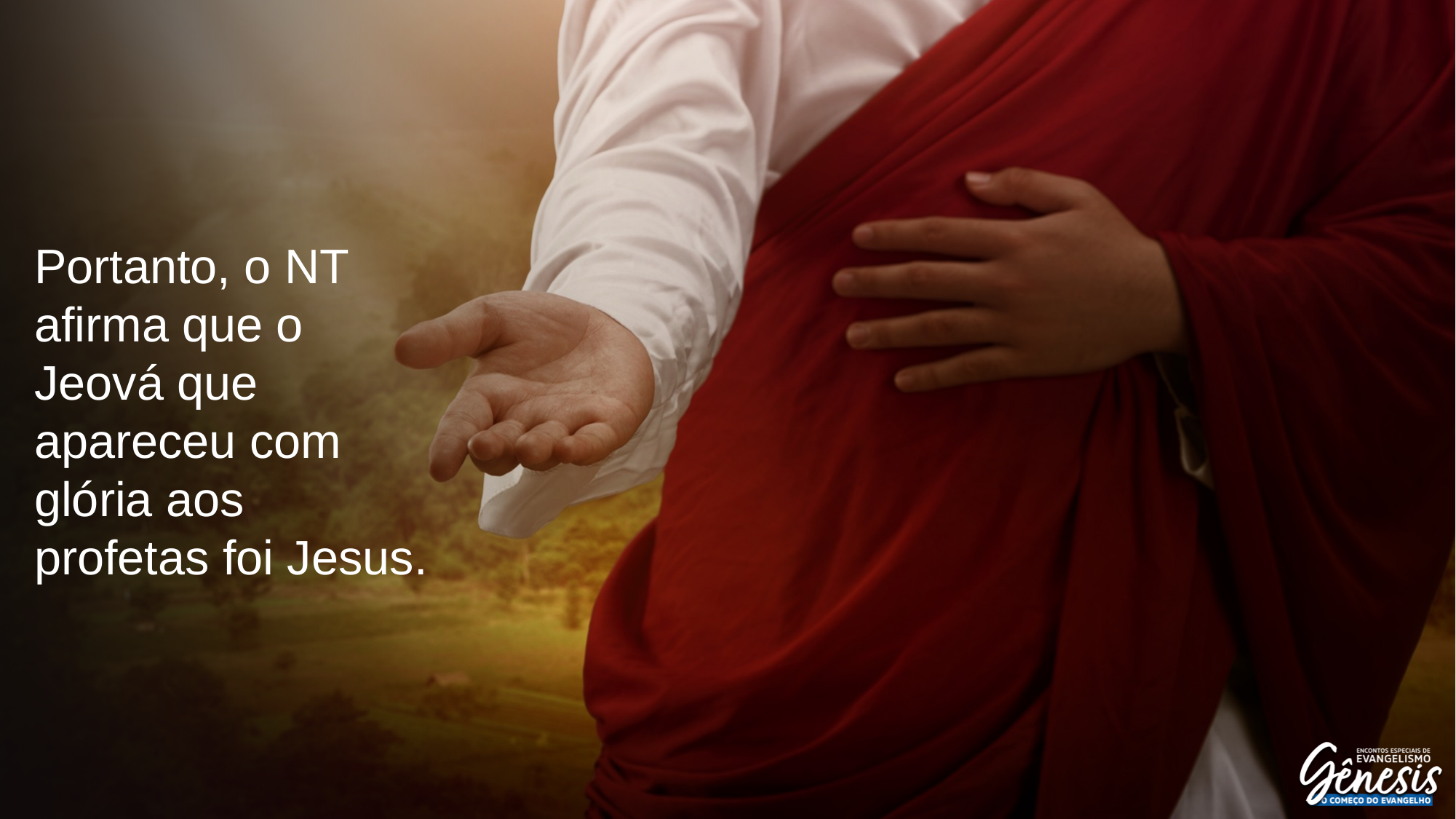

Portanto, o NT afirma que o Jeová que apareceu com glória aos profetas foi Jesus.